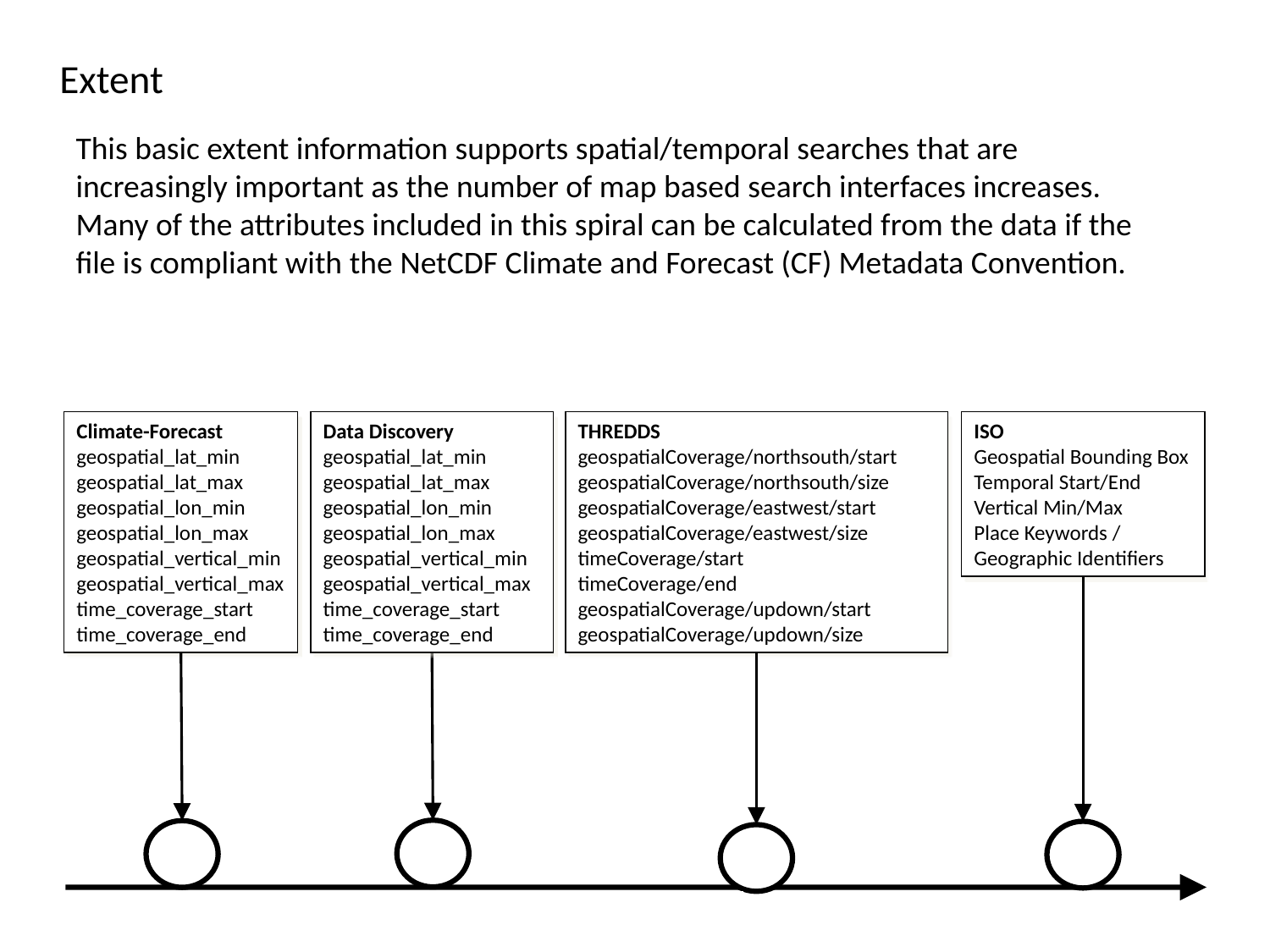

Extent
This basic extent information supports spatial/temporal searches that are increasingly important as the number of map based search interfaces increases. Many of the attributes included in this spiral can be calculated from the data if the file is compliant with the NetCDF Climate and Forecast (CF) Metadata Convention.

Climate-Forecast
geospatial_lat_min
geospatial_lat_max
geospatial_lon_min
geospatial_lon_max
geospatial_vertical_min
geospatial_vertical_max
time_coverage_start
time_coverage_end
Data Discovery
geospatial_lat_min
geospatial_lat_max
geospatial_lon_min
geospatial_lon_max
geospatial_vertical_min
geospatial_vertical_max
time_coverage_start
time_coverage_end
THREDDS
geospatialCoverage/northsouth/start
geospatialCoverage/northsouth/size
geospatialCoverage/eastwest/start
geospatialCoverage/eastwest/size
timeCoverage/start
timeCoverage/end
geospatialCoverage/updown/start
geospatialCoverage/updown/size
ISO
Geospatial Bounding Box
Temporal Start/End
Vertical Min/Max
Place Keywords / Geographic Identifiers